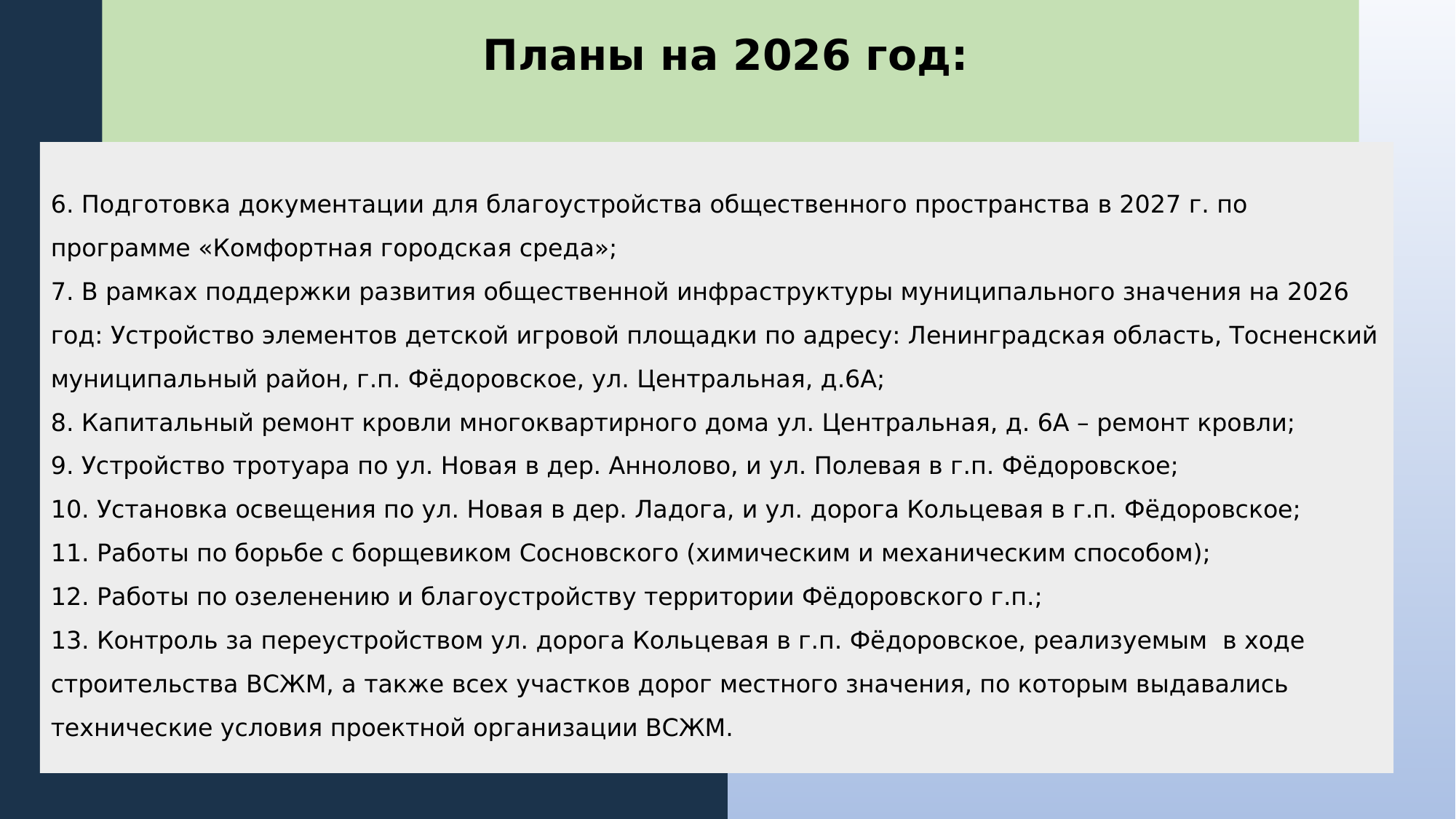

Планы на 2026 год:
6. Подготовка документации для благоустройства общественного пространства в 2027 г. по программе «Комфортная городская среда»;
7. В рамках поддержки развития общественной инфраструктуры муниципального значения на 2026 год: Устройство элементов детской игровой площадки по адресу: Ленинградская область, Тосненский муниципальный район, г.п. Фёдоровское, ул. Центральная, д.6А;
8. Капитальный ремонт кровли многоквартирного дома ул. Центральная, д. 6А – ремонт кровли;
9. Устройство тротуара по ул. Новая в дер. Аннолово, и ул. Полевая в г.п. Фёдоровское;
10. Установка освещения по ул. Новая в дер. Ладога, и ул. дорога Кольцевая в г.п. Фёдоровское;
11. Работы по борьбе с борщевиком Сосновского (химическим и механическим способом);
12. Работы по озеленению и благоустройству территории Фёдоровского г.п.;
13. Контроль за переустройством ул. дорога Кольцевая в г.п. Фёдоровское, реализуемым  в ходе строительства ВСЖМ, а также всех участков дорог местного значения, по которым выдавались технические условия проектной организации ВСЖМ.